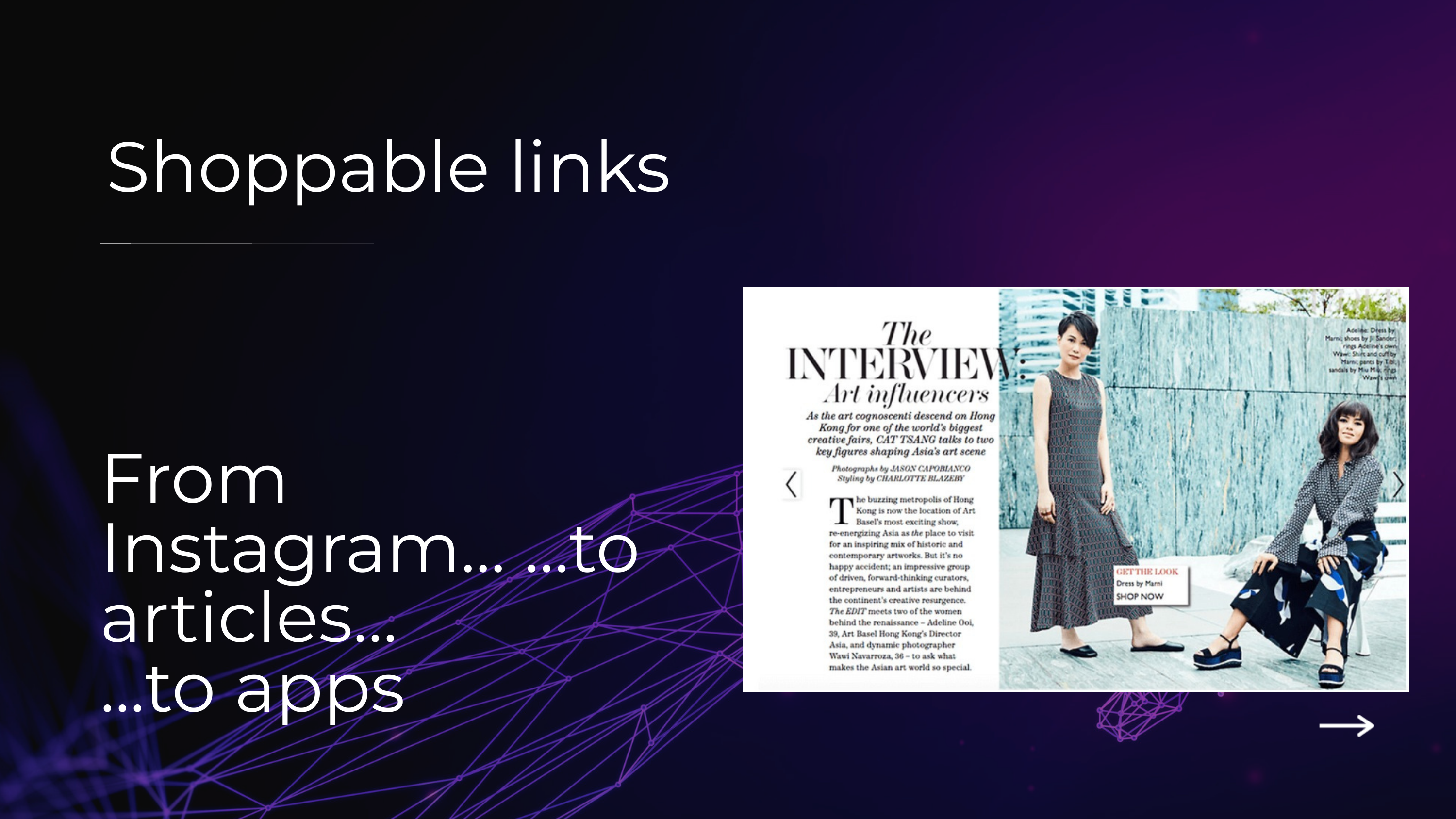

Shoppable links

From Instagram... ...to articles...
...to apps